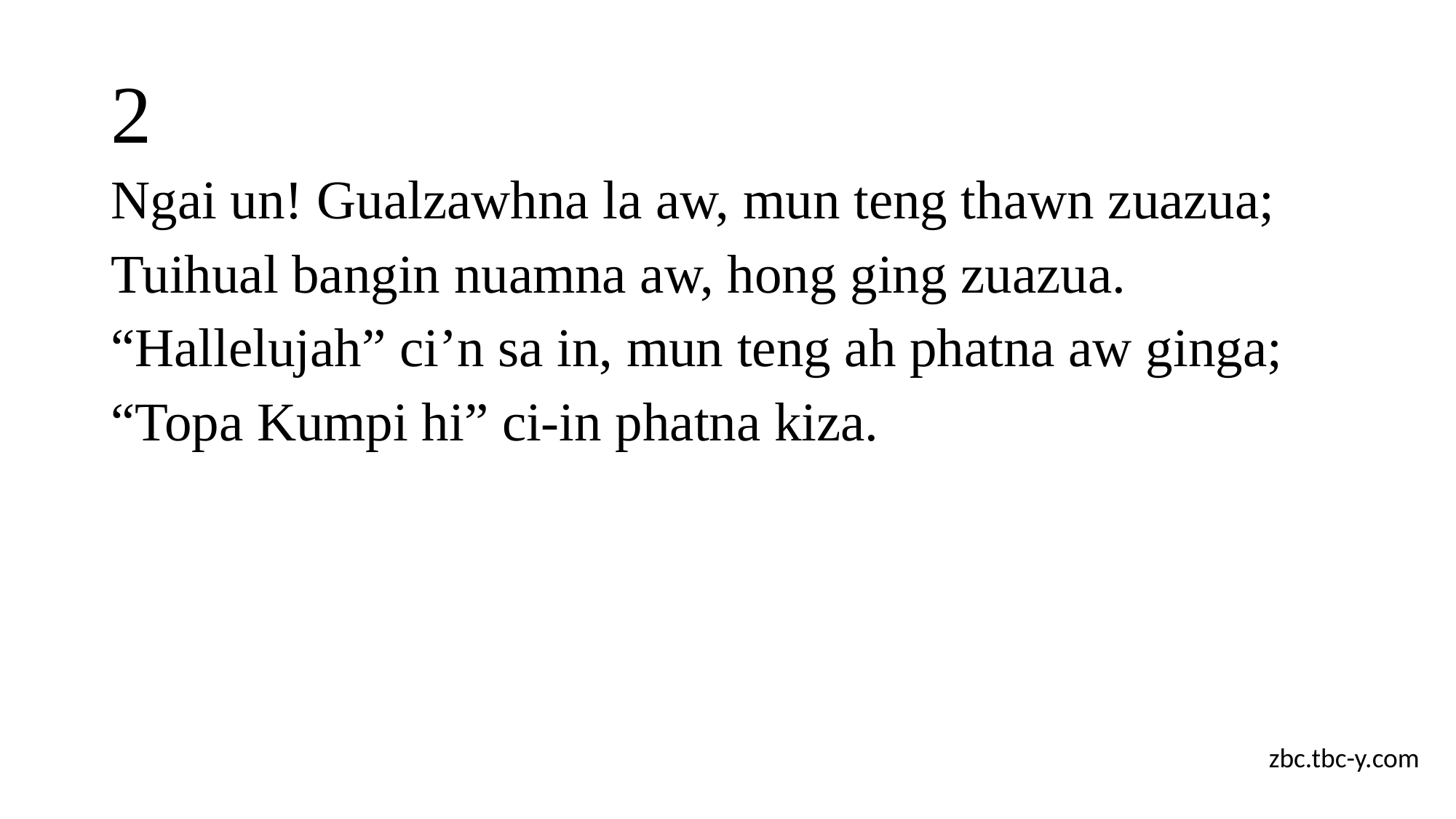

# 2
Ngai un! Gualzawhna la aw, mun teng thawn zuazua;
Tuihual bangin nuamna aw, hong ging zuazua.
“Hallelujah” ci’n sa in, mun teng ah phatna aw ginga;
“Topa Kumpi hi” ci-in phatna kiza.

zbc.tbc-y.com